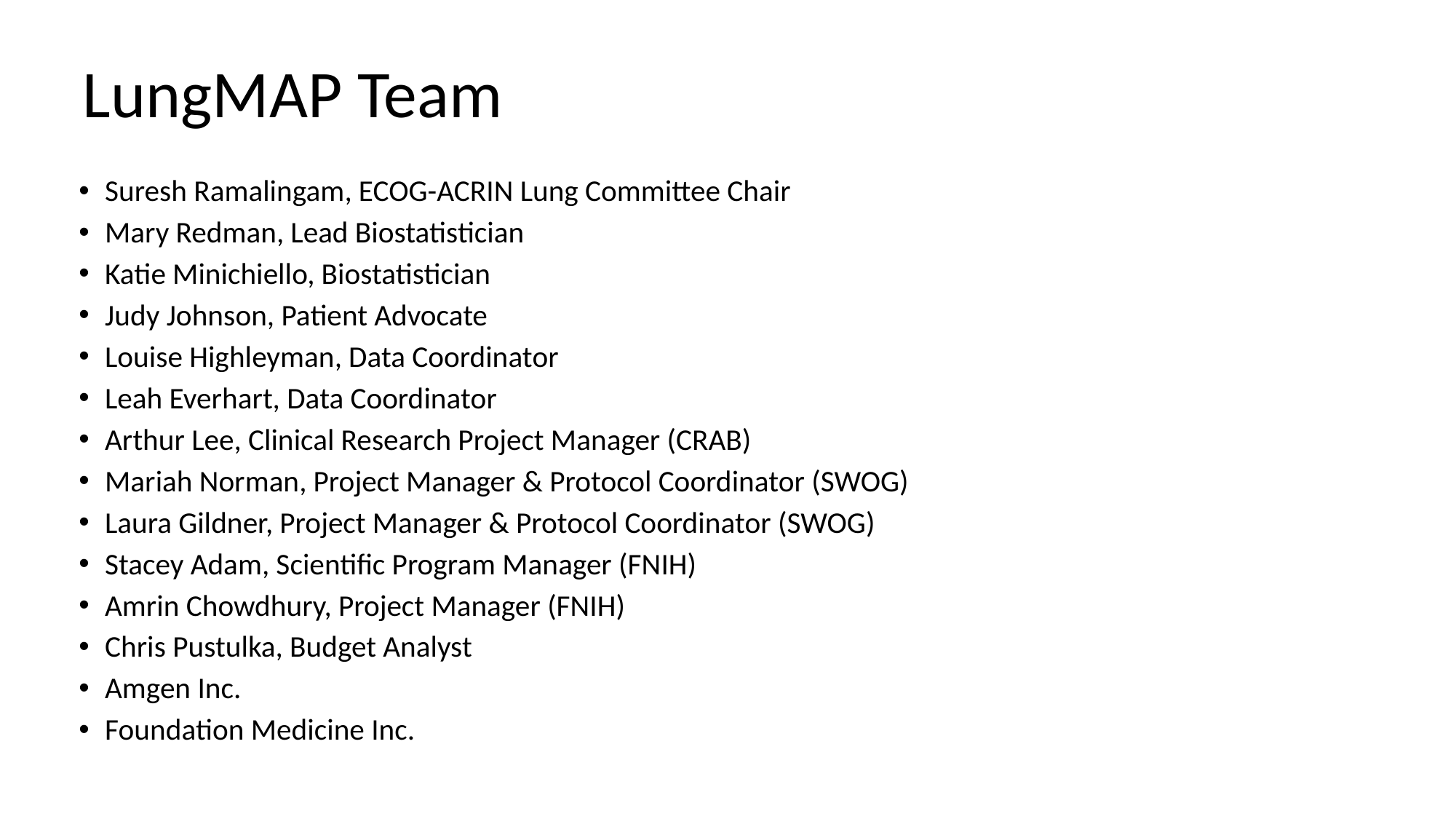

# LungMAP Team
Suresh Ramalingam, ECOG-ACRIN Lung Committee Chair
Mary Redman, Lead Biostatistician
Katie Minichiello, Biostatistician
Judy Johnson, Patient Advocate
Louise Highleyman, Data Coordinator
Leah Everhart, Data Coordinator
Arthur Lee, Clinical Research Project Manager (CRAB)
Mariah Norman, Project Manager & Protocol Coordinator (SWOG)
Laura Gildner, Project Manager & Protocol Coordinator (SWOG)
Stacey Adam, Scientific Program Manager (FNIH)
Amrin Chowdhury, Project Manager (FNIH)
Chris Pustulka, Budget Analyst
Amgen Inc.
Foundation Medicine Inc.